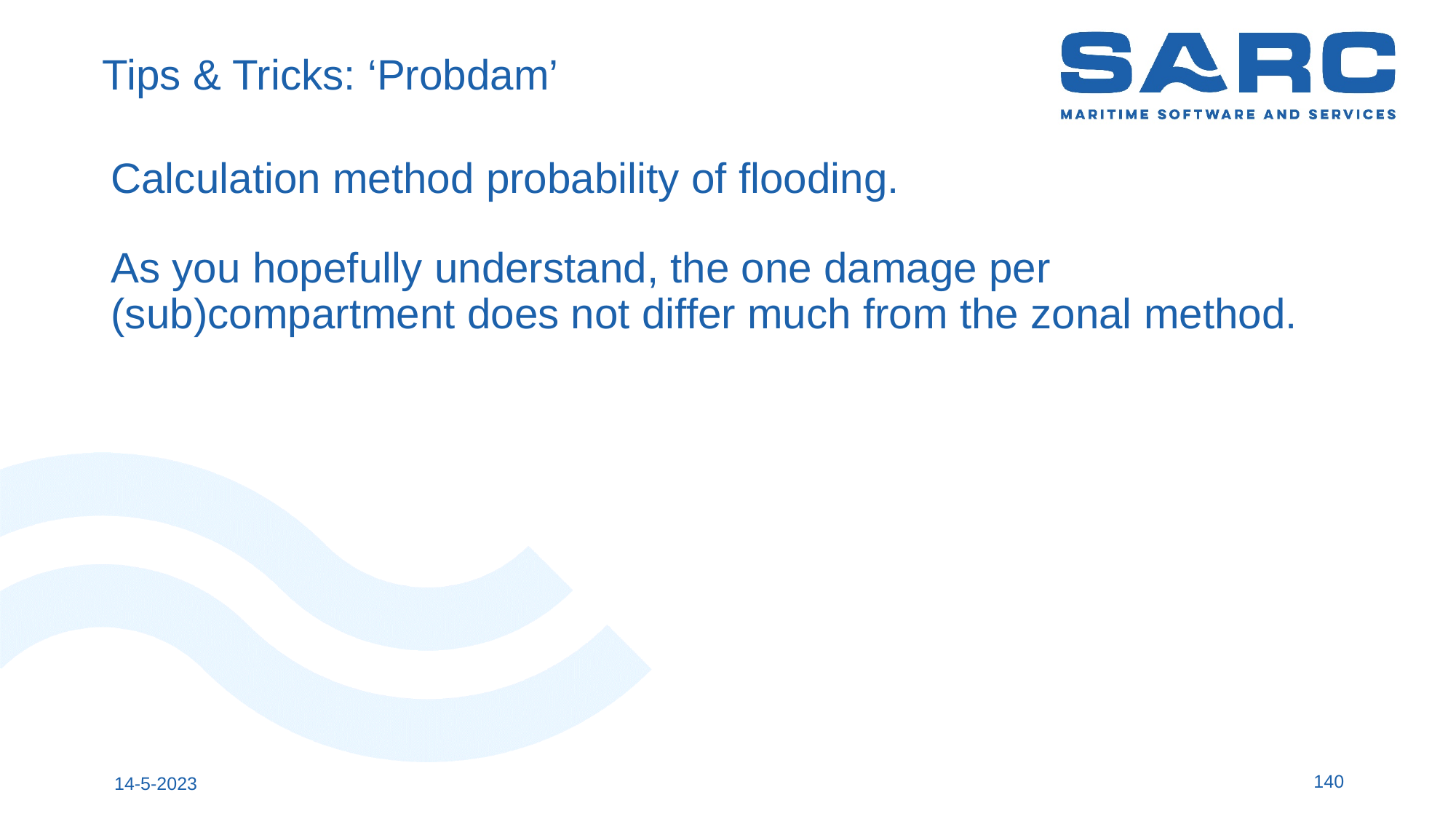

# Tips & Tricks: ‘Probdam’
Calculation method probability of flooding.

As you hopefully understand, the one damage per (sub)compartment does not differ much from the zonal method.

140
14-5-2023